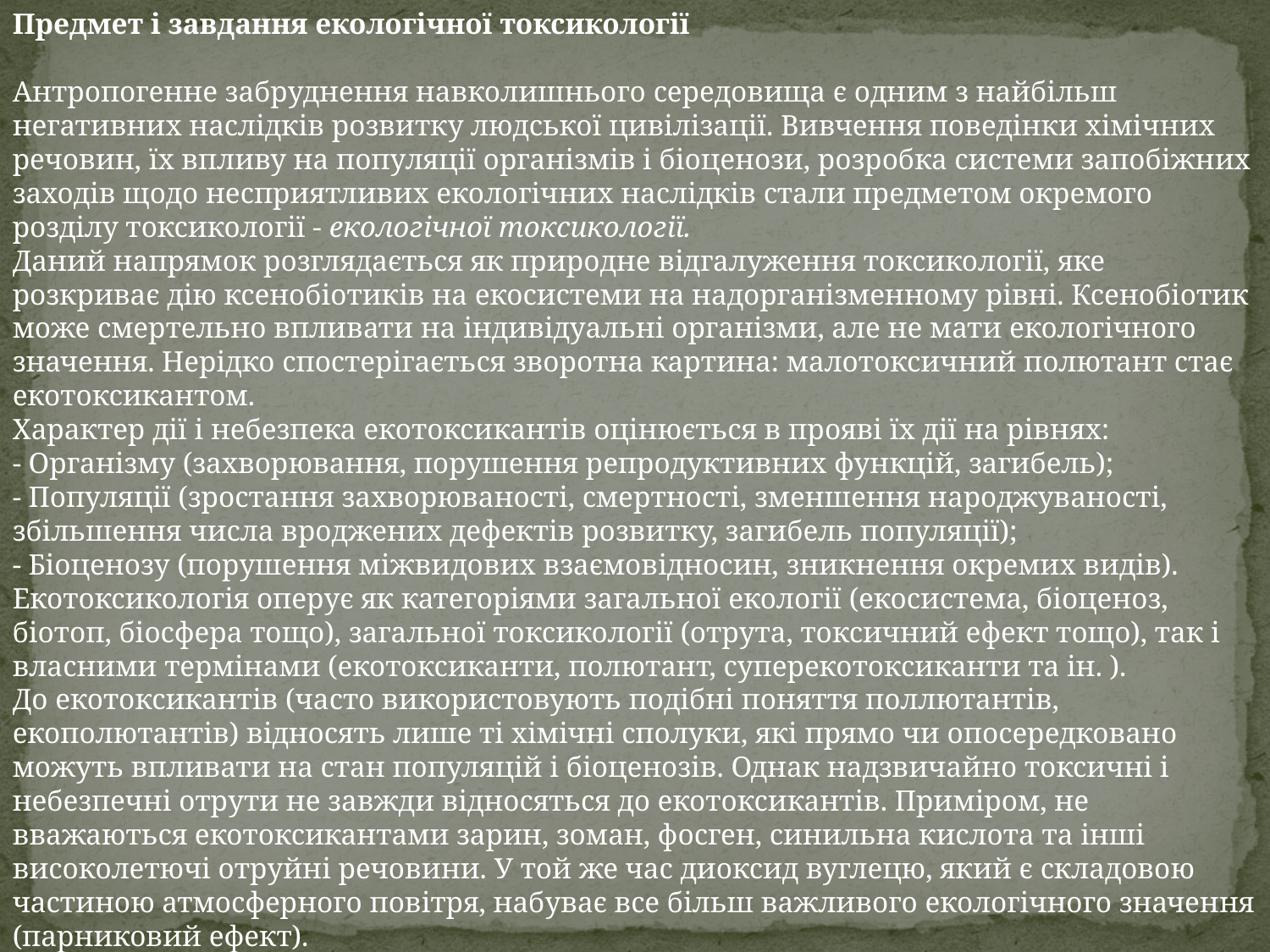

Предмет і завдання екологічної токсикології

Антропогенне забруднення навколишнього середовища є одним з найбільш негативних наслідків розвитку людської цивілізації. Вивчення поведінки хімічних речовин, їх впливу на популяції організмів і біоценози, розробка системи запобіжних заходів щодо несприятливих екологічних наслідків стали предметом окремого розділу токсикології - екологічної токсикології.
Даний напрямок розглядається як природне відгалуження токсикології, яке розкриває дію ксенобіотиків на екосистеми на надорганізменному рівні. Ксенобіотик може смертельно впливати на індивідуальні організми, але не мати екологічного значення. Нерідко спостерігається зворотна картина: малотоксичний полютант стає екотоксикантом.
Характер дії і небезпека екотоксикантів оцінюється в прояві їх дії на рівнях:
- Організму (захворювання, порушення репродуктивних функцій, загибель);
- Популяції (зростання захворюваності, смертності, зменшення народжуваності, збільшення числа вроджених дефектів розвитку, загибель популяції);
- Біоценозу (порушення міжвидових взаємовідносин, зникнення окремих видів).
Екотоксикологія оперує як категоріями загальної екології (екосистема, біоценоз, біотоп, біосфера тощо), загальної токсикології (отрута, токсичний ефект тощо), так і власними термінами (екотоксиканти, полютант, суперекотоксиканти та ін. ).
До екотоксикантів (часто використовують подібні поняття поллютантів, екополютантів) відносять лише ті хімічні сполуки, які прямо чи опосередковано можуть впливати на стан популяцій і біоценозів. Однак надзвичайно токсичні і небезпечні отрути не завжди відносяться до екотоксикантів. Приміром, не вважаються екотоксикантами зарин, зоман, фосген, синильна кислота та інші високолетючі отруйні речовини. У той же час диоксид вуглецю, який є складовою частиною атмосферного повітря, набуває все більш важливого екологічного значення (парниковий ефект).